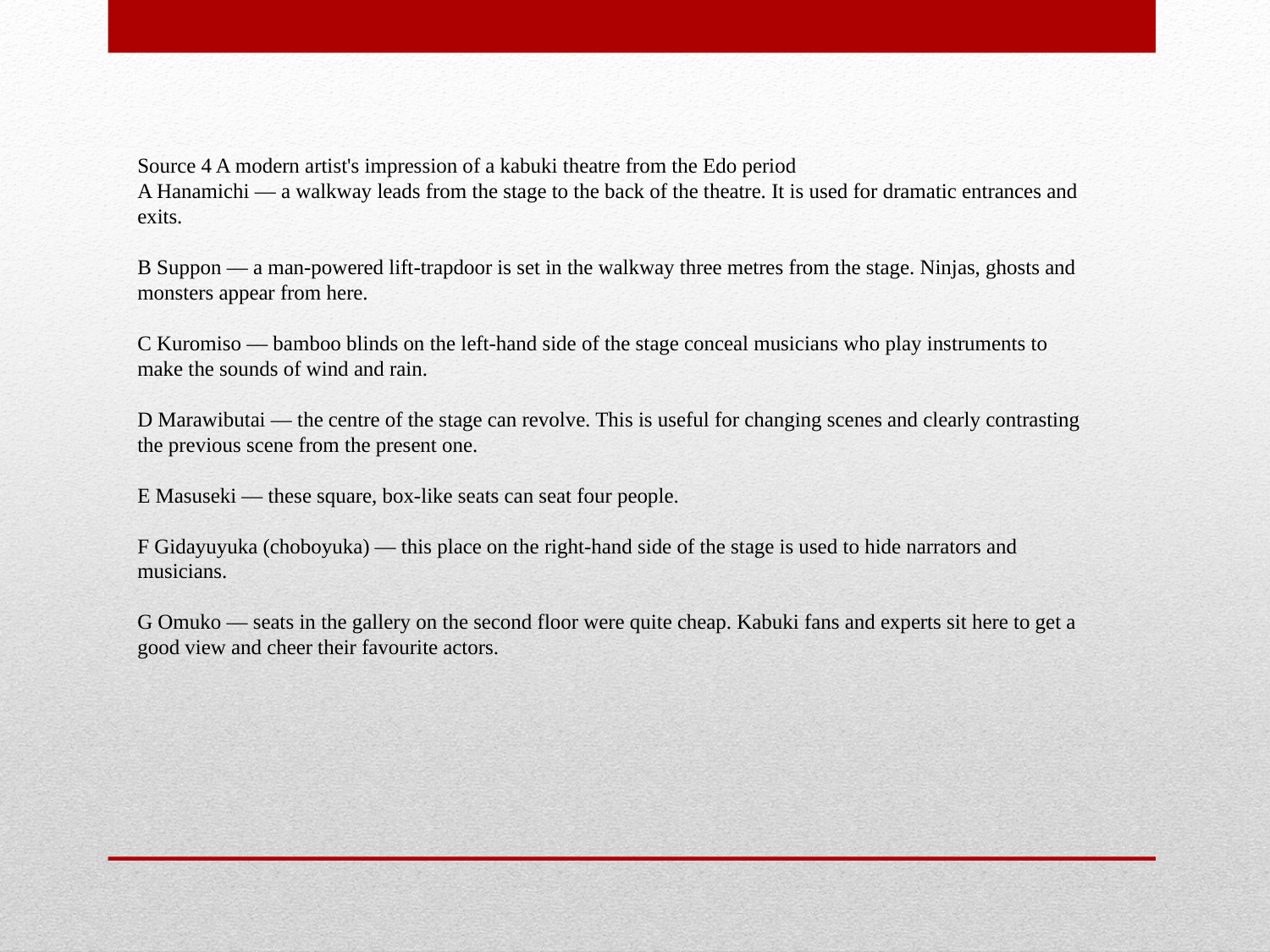

Source 4 A modern artist's impression of a kabuki theatre from the Edo period
A Hanamichi — a walkway leads from the stage to the back of the theatre. It is used for dramatic entrances and exits.

B Suppon — a man-powered lift-trapdoor is set in the walkway three metres from the stage. Ninjas, ghosts and monsters appear from here.

C Kuromiso — bamboo blinds on the left-hand side of the stage conceal musicians who play instruments to make the sounds of wind and rain.

D Marawibutai — the centre of the stage can revolve. This is useful for changing scenes and clearly contrasting the previous scene from the present one.

E Masuseki — these square, box-like seats can seat four people.

F Gidayuyuka (choboyuka) — this place on the right-hand side of the stage is used to hide narrators and musicians.

G Omuko — seats in the gallery on the second floor were quite cheap. Kabuki fans and experts sit here to get a good view and cheer their favourite actors.